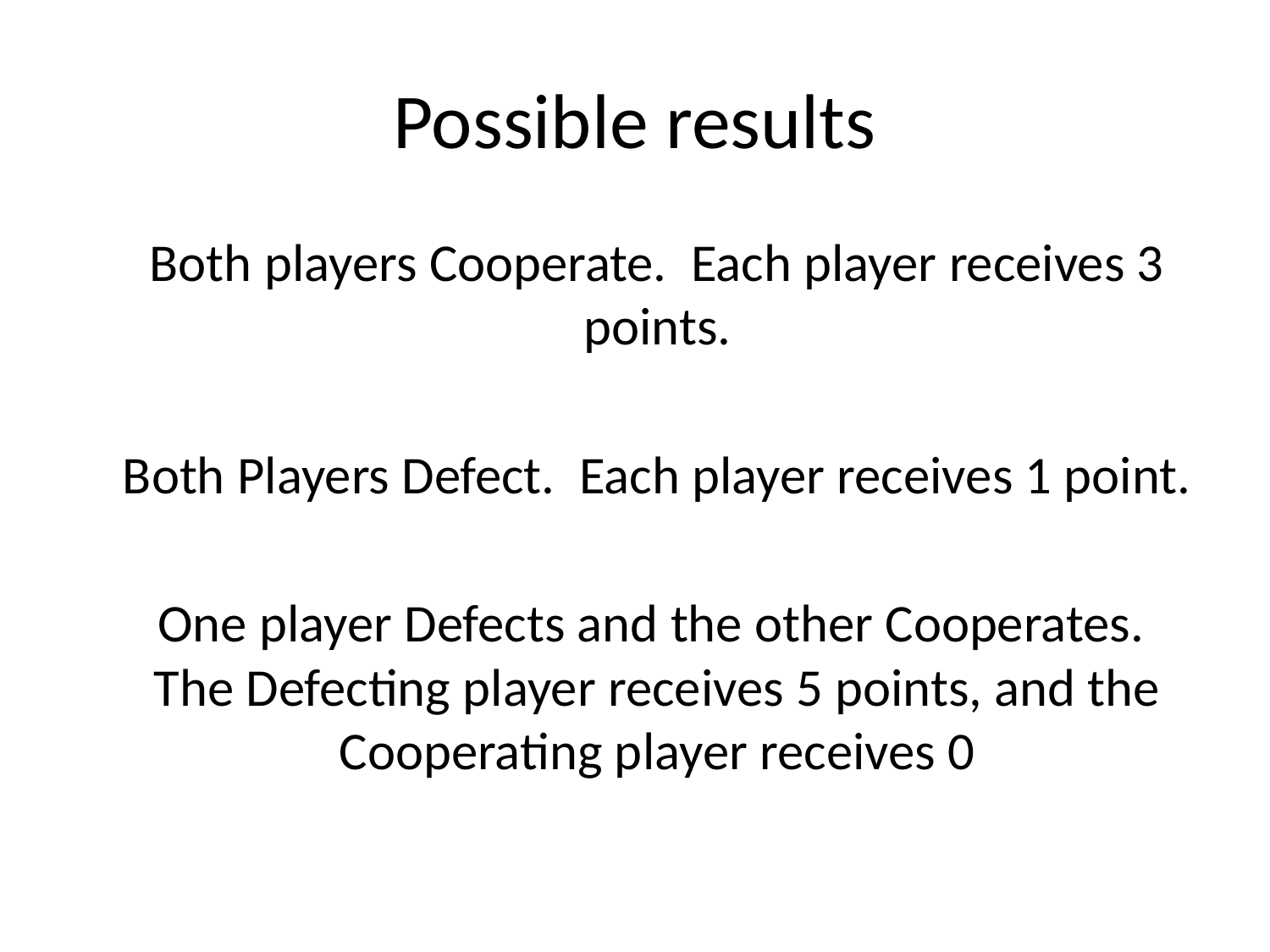

# Possible results
Both players Cooperate.  Each player receives 3 points.

Both Players Defect.  Each player receives 1 point.

One player Defects and the other Cooperates.  The Defecting player receives 5 points, and the Cooperating player receives 0